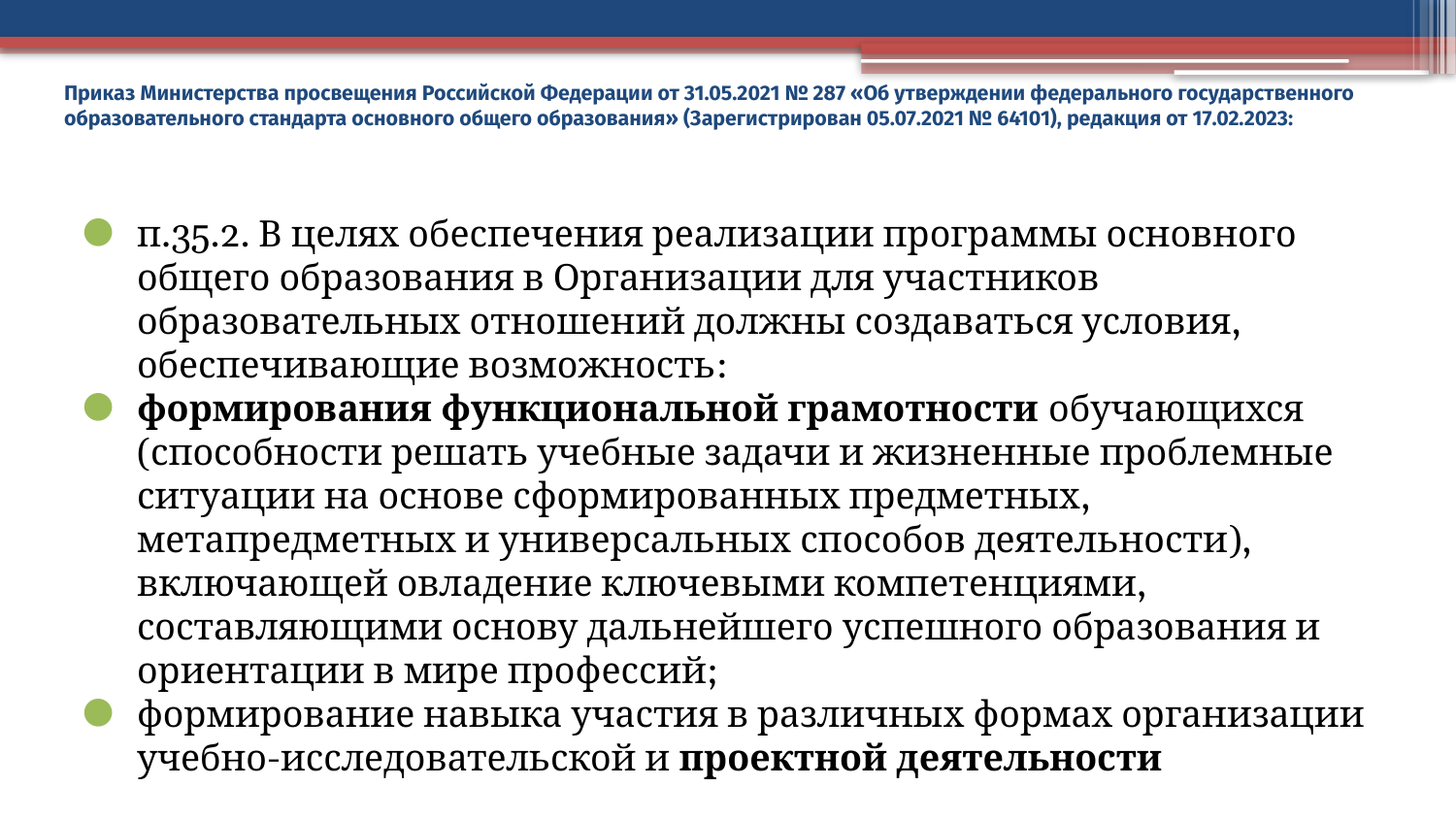

# Приказ Министерства просвещения Российской Федерации от 31.05.2021 № 287 «Об утверждении федерального государственного образовательного стандарта основного общего образования» (Зарегистрирован 05.07.2021 № 64101), редакция от 17.02.2023:
п.35.2. В целях обеспечения реализации программы основного общего образования в Организации для участников образовательных отношений должны создаваться условия, обеспечивающие возможность:
формирования функциональной грамотности обучающихся (способности решать учебные задачи и жизненные проблемные ситуации на основе сформированных предметных, метапредметных и универсальных способов деятельности), включающей овладение ключевыми компетенциями, составляющими основу дальнейшего успешного образования и ориентации в мире профессий;
формирование навыка участия в различных формах организации учебно-исследовательской и проектной деятельности